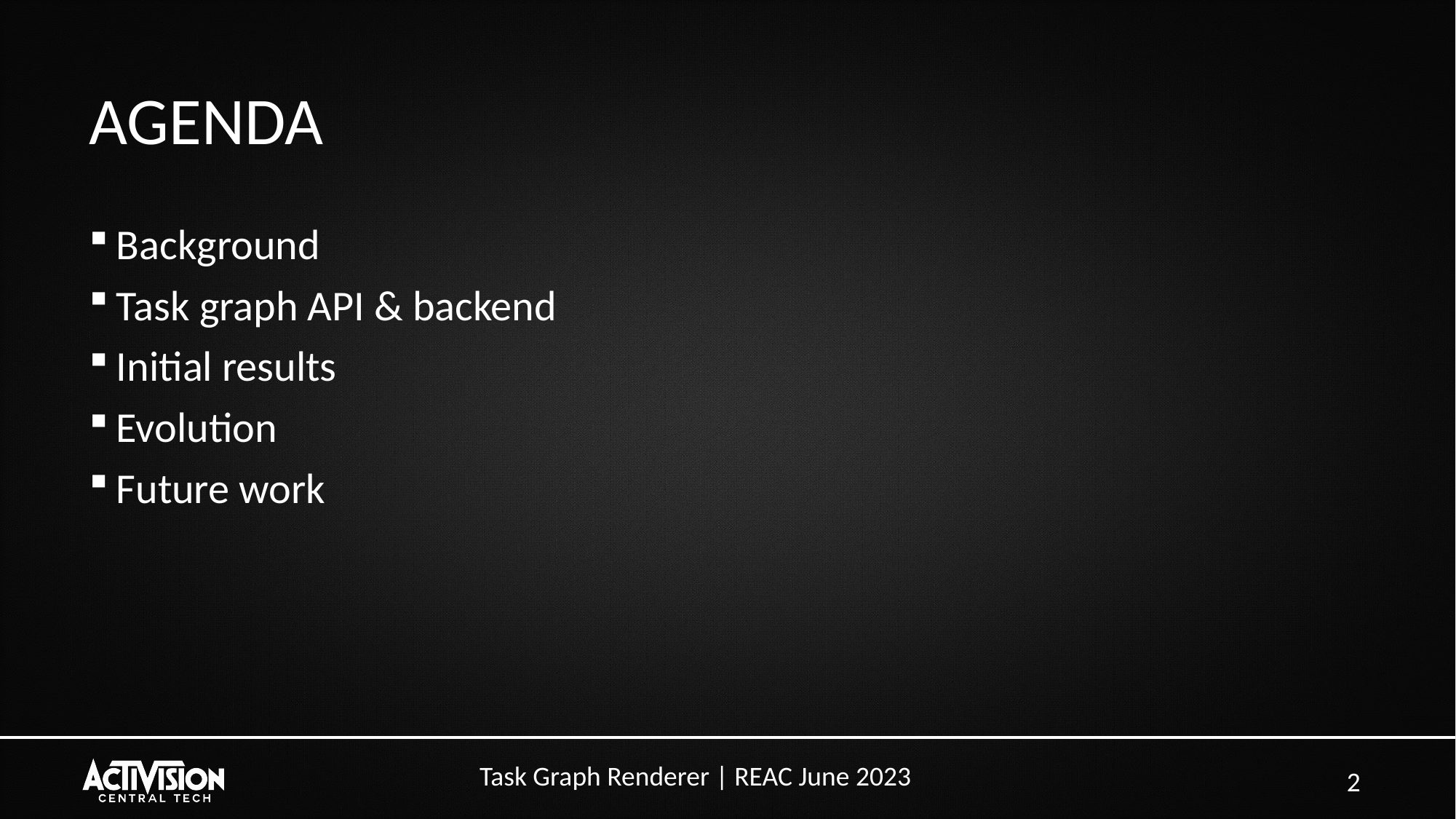

# AGENDA
Background
Task graph API & backend
Initial results
Evolution
Future work
2